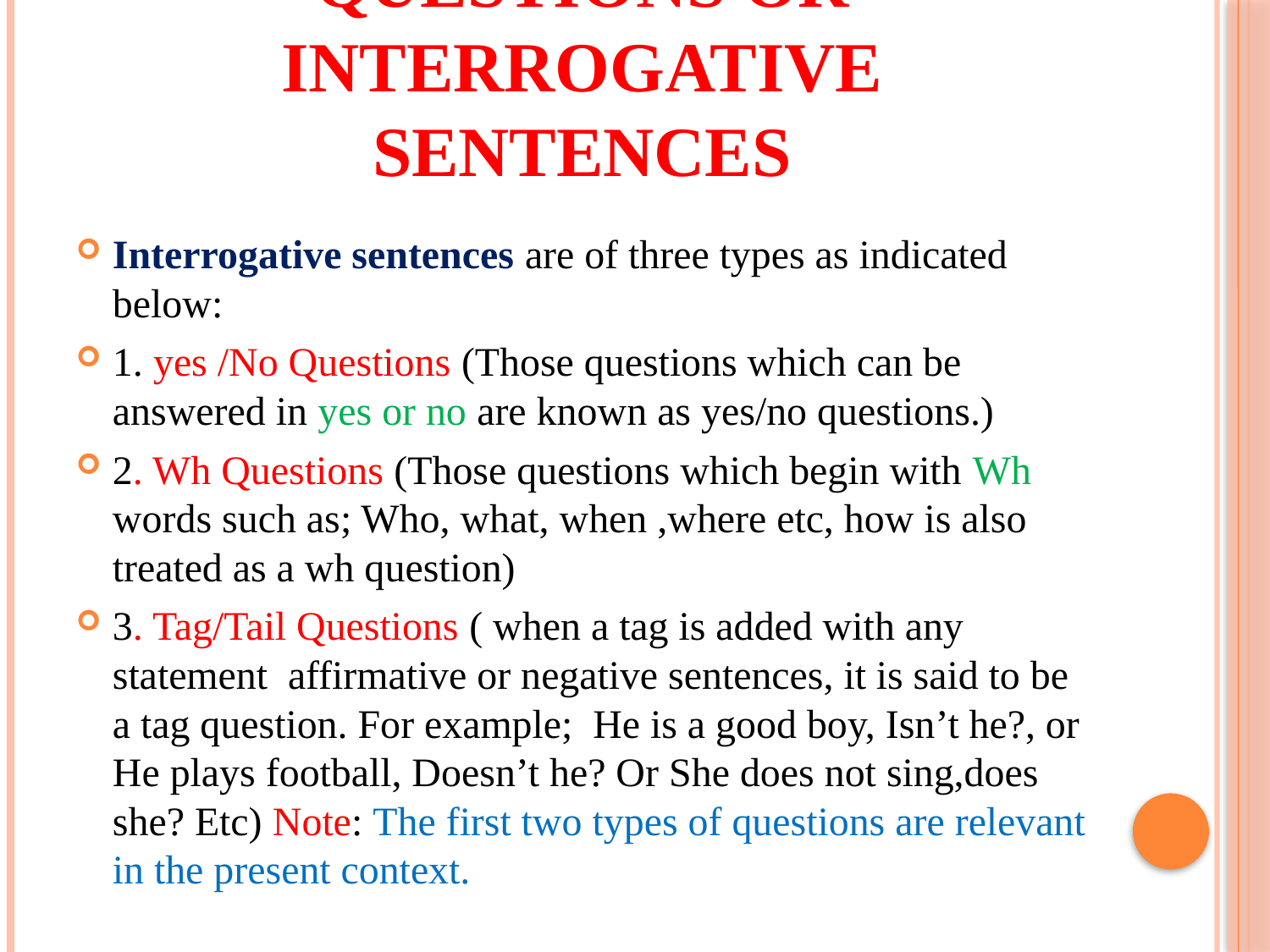

# Questions or interrogative sentences
Interrogative sentences are of three types as indicated below:
1. yes /No Questions (Those questions which can be answered in yes or no are known as yes/no questions.)
2. Wh Questions (Those questions which begin with Wh words such as; Who, what, when ,where etc, how is also treated as a wh question)
3. Tag/Tail Questions ( when a tag is added with any statement  affirmative or negative sentences, it is said to be a tag question. For example;  He is a good boy, Isn’t he?, or He plays football, Doesn’t he? Or She does not sing,does she? Etc) Note: The first two types of questions are relevant in the present context.